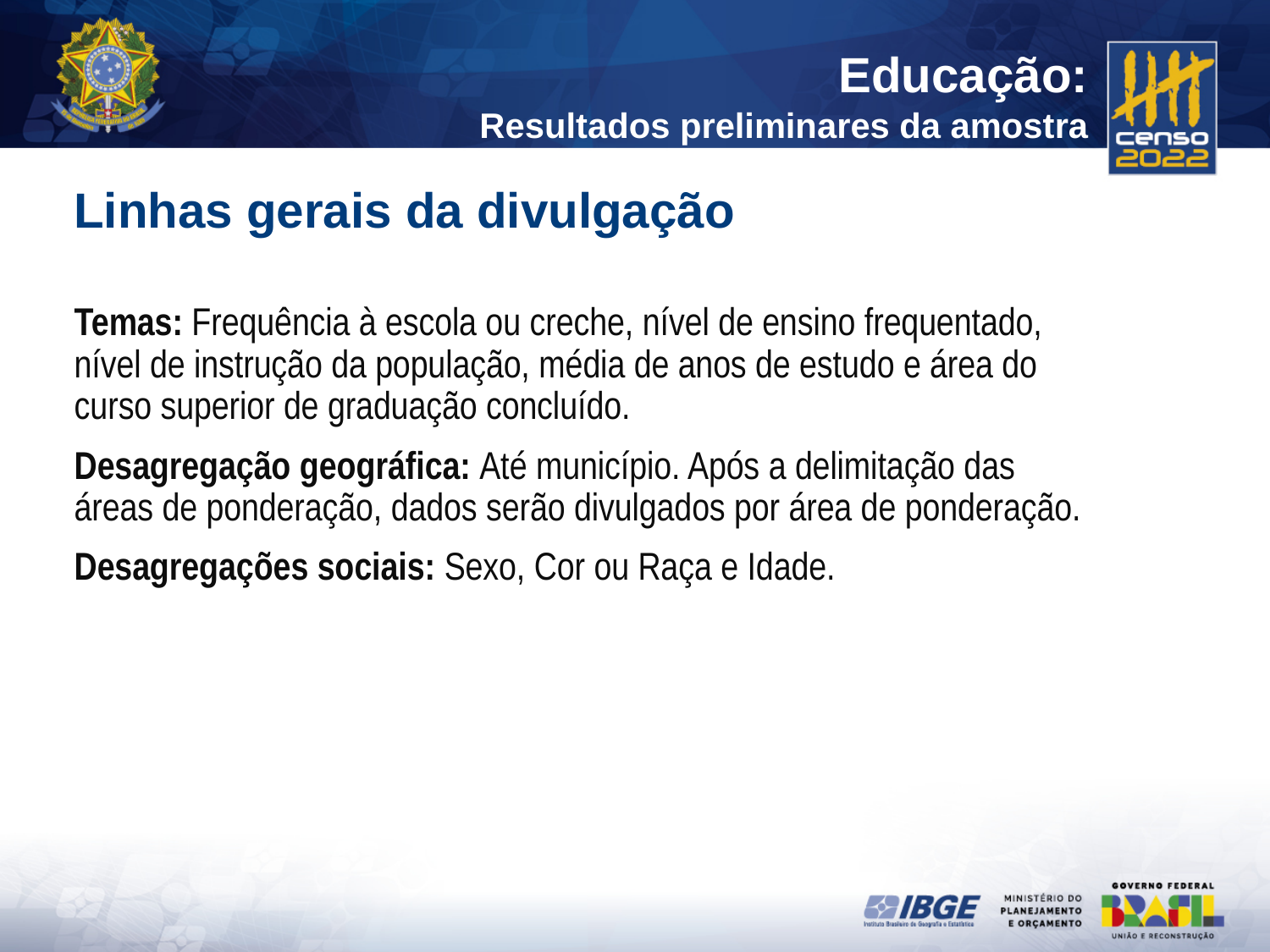

Linhas gerais da divulgação

Temas: Frequência à escola ou creche, nível de ensino frequentado, nível de instrução da população, média de anos de estudo e área do curso superior de graduação concluído.
Desagregação geográfica: Até município. Após a delimitação das áreas de ponderação, dados serão divulgados por área de ponderação.
Desagregações sociais: Sexo, Cor ou Raça e Idade.